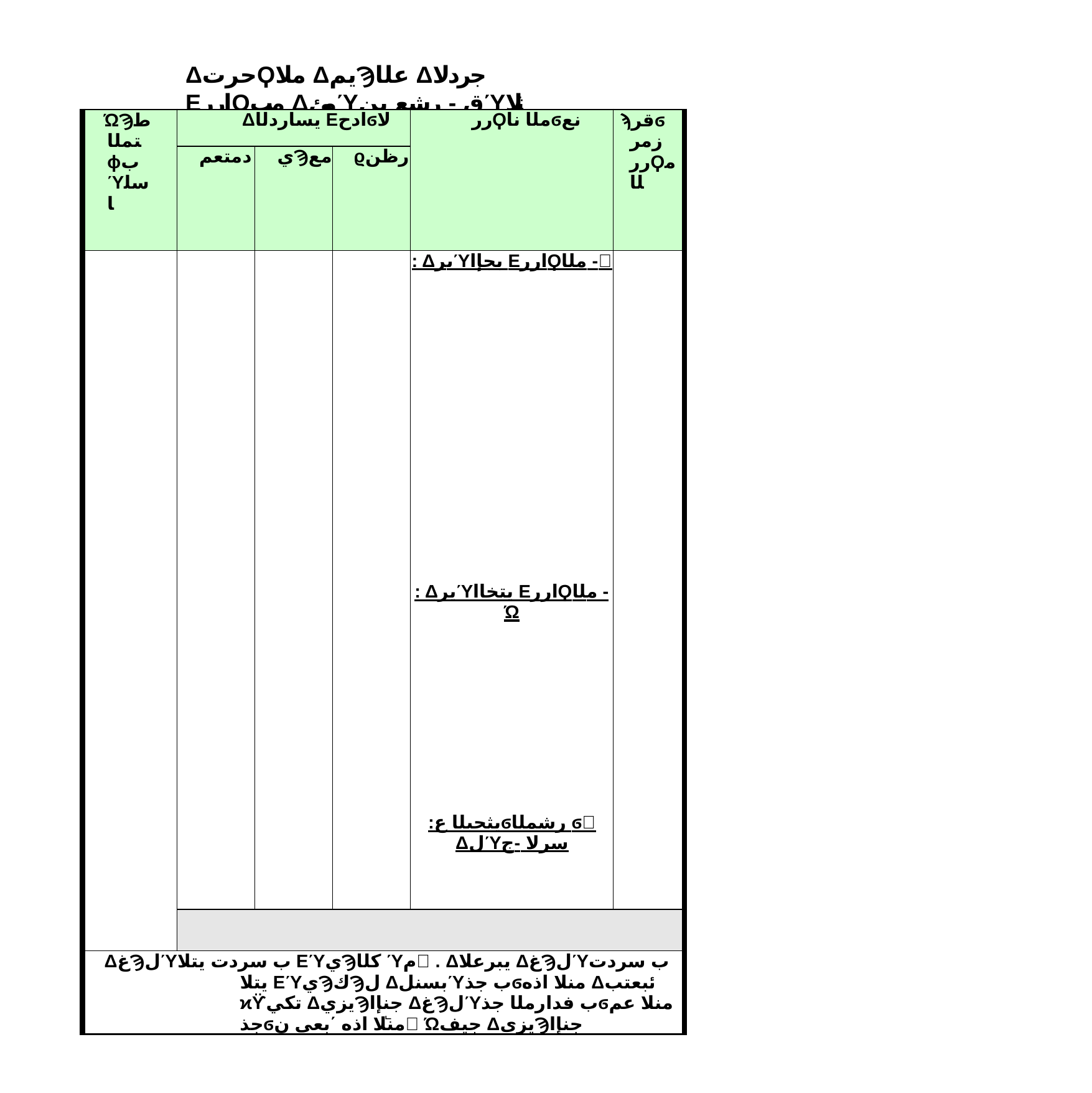

ΔحرتϘملا ΔيمϠعلا Δجردلا ΕاررϘمب ΔمئΎق - رشع ينΎثلا
| ΏϠطتملا ϕبΎسلا | Δيساردلا Εادحϭلا |  |  | ررϘملا ناϭنع | ϡقرϭ زمر ررϘملا |
| --- | --- | --- | --- | --- | --- |
|  | دمتعم | يϠمع | ϱرظن |  |  |
|  |  |  |  | : ΔيرΎبجإا ΕاررϘملا -΃ : ΔيرΎيتخاا ΕاررϘملا -Ώ :يثحبلا عϭرشملا ϭ΃ ΔلΎسرلا -ج |  |
|  |  |  |  |  |  |
| ΔغϠلΎب سردت يتلا ΕΎيϠكلا Ύم΃ . Δيبرعلا ΔغϠلΎب سردت يتلا ΕΎيϠكϠل ΔبسنلΎب جذϭمنلا اذه Δئبعتب ϰϔتكي ΔيزيϠجنإا ΔغϠلΎب فدارملا جذϭمنلا عم جذϭمنلا اذه ΄بعي ن΃ Ώجيف ΔيزيϠجنإا |  |  |  |  |  |
˺˾